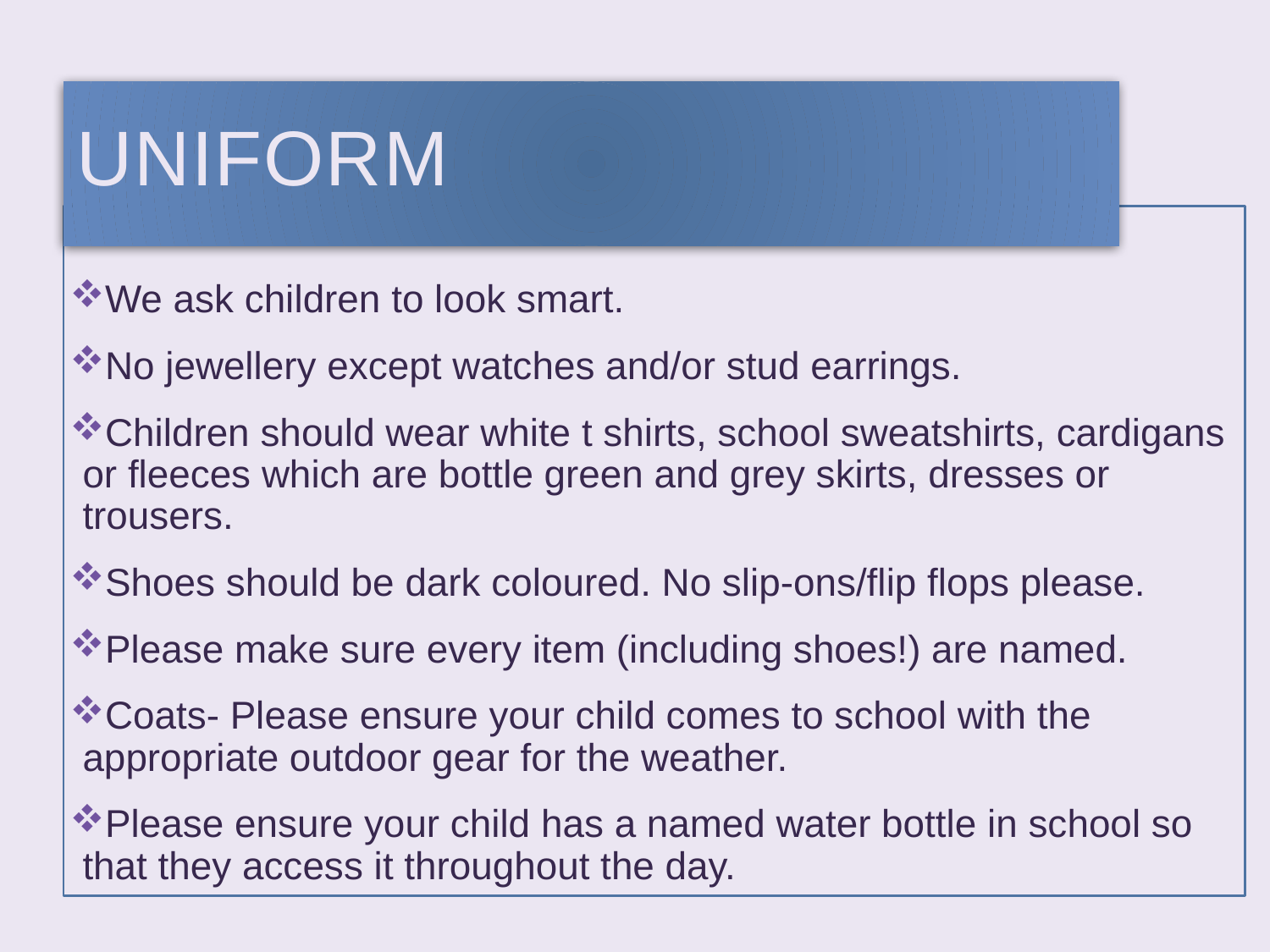

# Uniform

We ask children to look smart.
No jewellery except watches and/or stud earrings.
Children should wear white t shirts, school sweatshirts, cardigans or fleeces which are bottle green and grey skirts, dresses or trousers.
Shoes should be dark coloured. No slip-ons/flip flops please.
Please make sure every item (including shoes!) are named.
Coats- Please ensure your child comes to school with the appropriate outdoor gear for the weather.
Please ensure your child has a named water bottle in school so that they access it throughout the day.